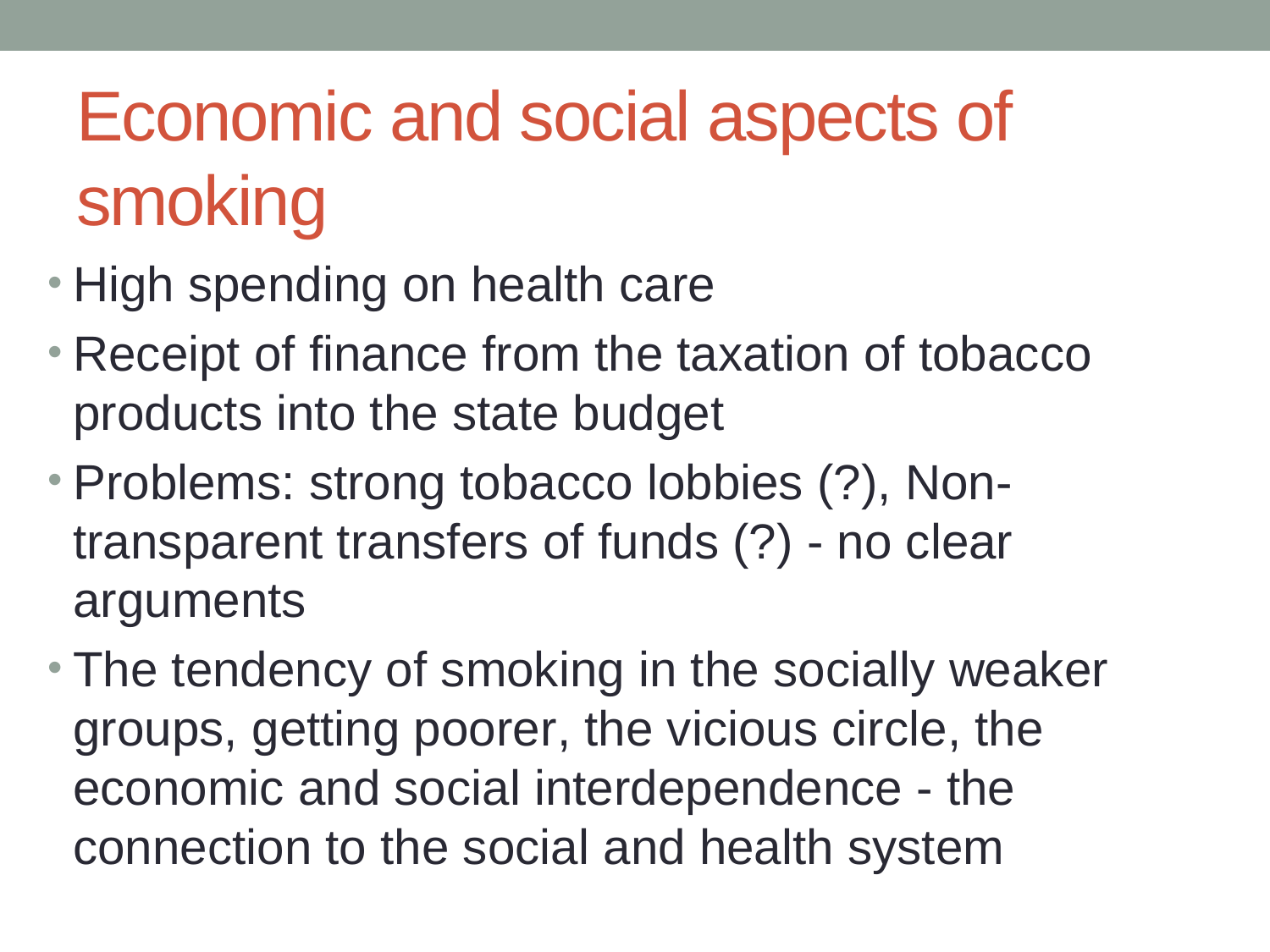

# Economic and social aspects of smoking
High spending on health care
Receipt of finance from the taxation of tobacco products into the state budget
Problems: strong tobacco lobbies (?), Non-transparent transfers of funds (?) - no clear arguments
The tendency of smoking in the socially weaker groups, getting poorer, the vicious circle, the economic and social interdependence - the connection to the social and health system